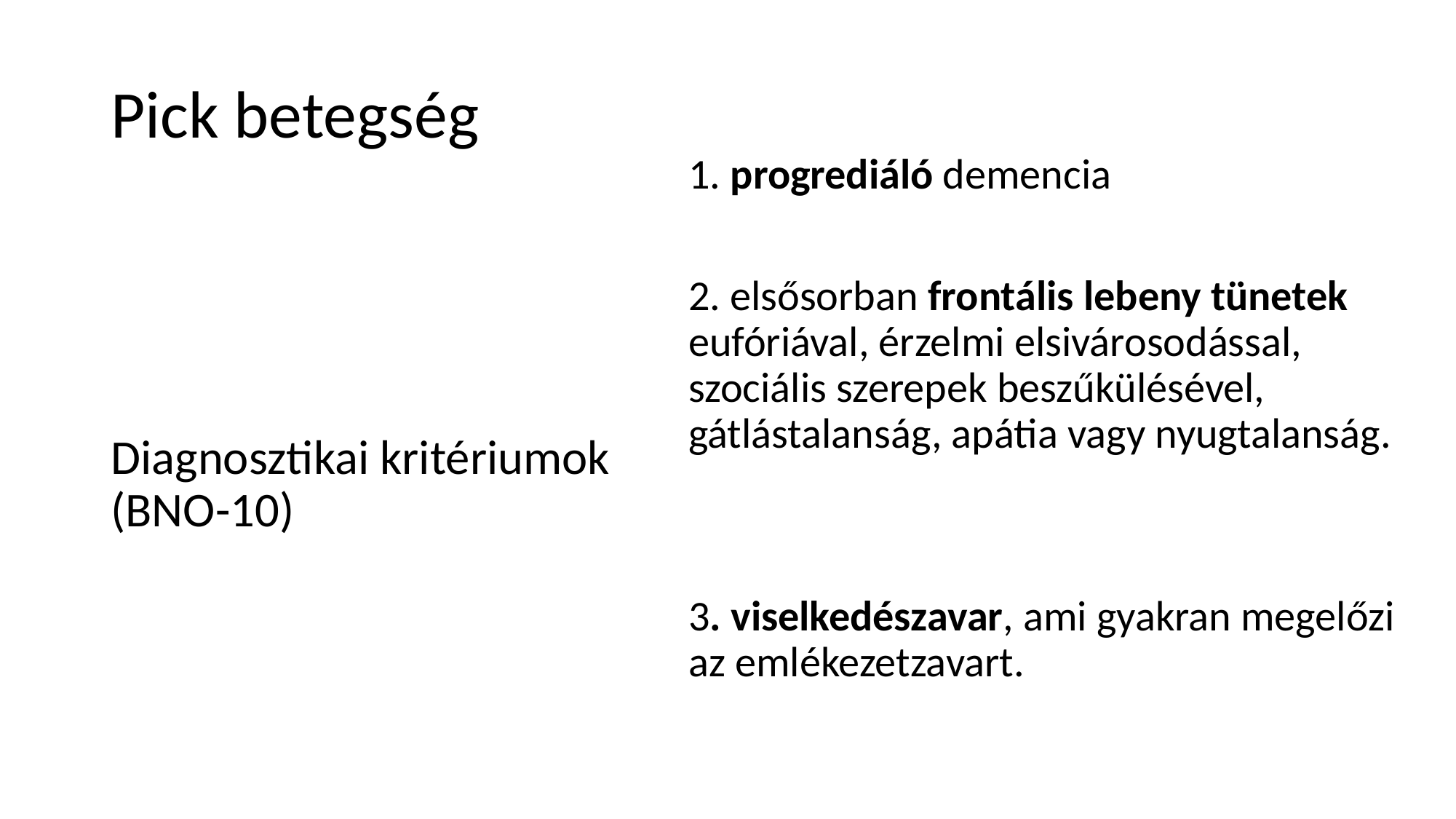

# Pick betegség

1. progrediáló demencia

2. elsősorban frontális lebeny tünetek eufóriával, érzelmi elsivárosodással, szociális szerepek beszűkülésével, gátlástalanság, apátia vagy nyugtalanság.

3. viselkedészavar, ami gyakran megelőzi az emlékezetzavart.

Diagnosztikai kritériumok (BNO-10)